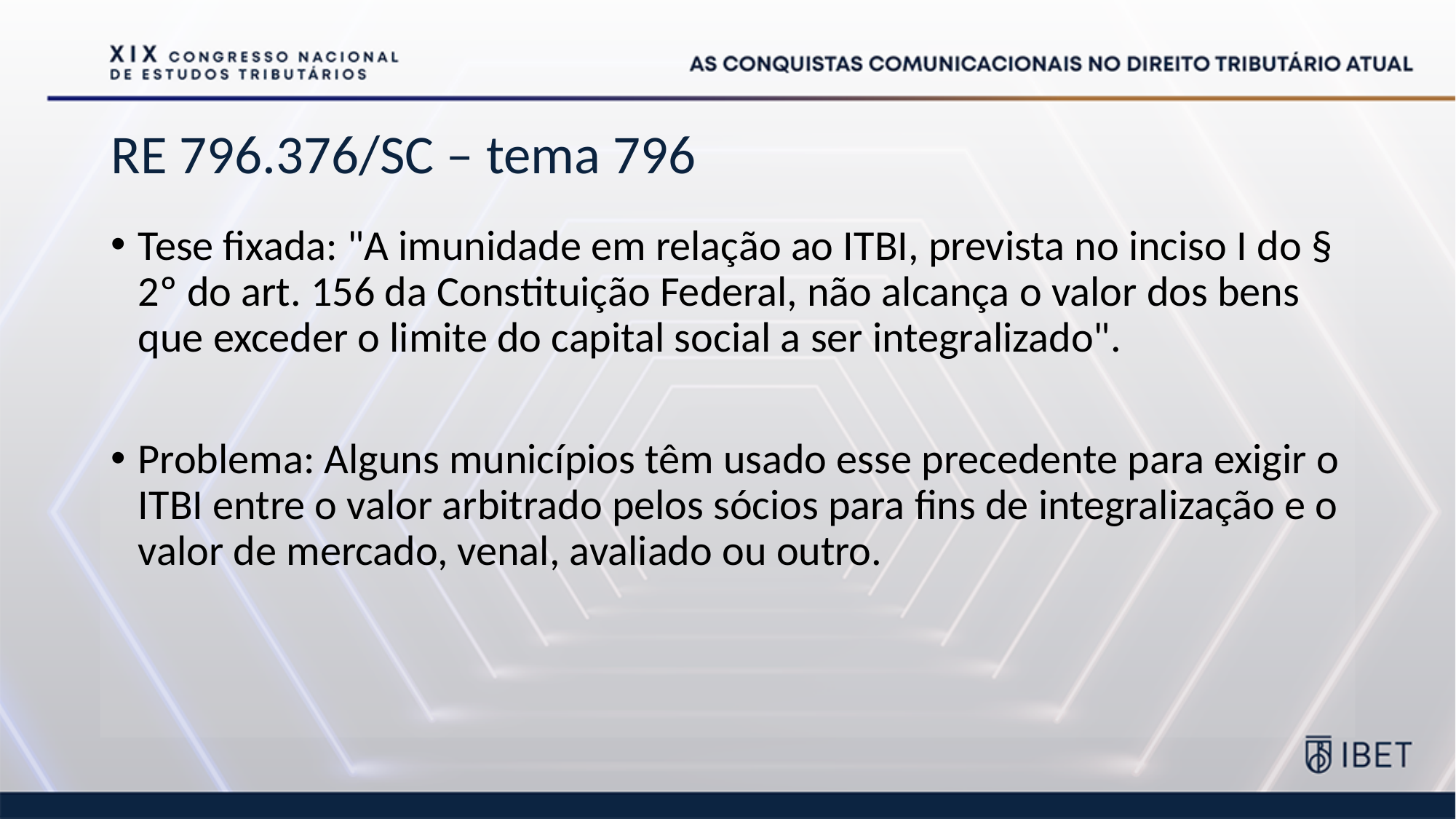

# RE 796.376/SC – tema 796
Tese fixada: "A imunidade em relação ao ITBI, prevista no inciso I do § 2º do art. 156 da Constituição Federal, não alcança o valor dos bens que exceder o limite do capital social a ser integralizado".

Problema: Alguns municípios têm usado esse precedente para exigir o ITBI entre o valor arbitrado pelos sócios para fins de integralização e o valor de mercado, venal, avaliado ou outro.